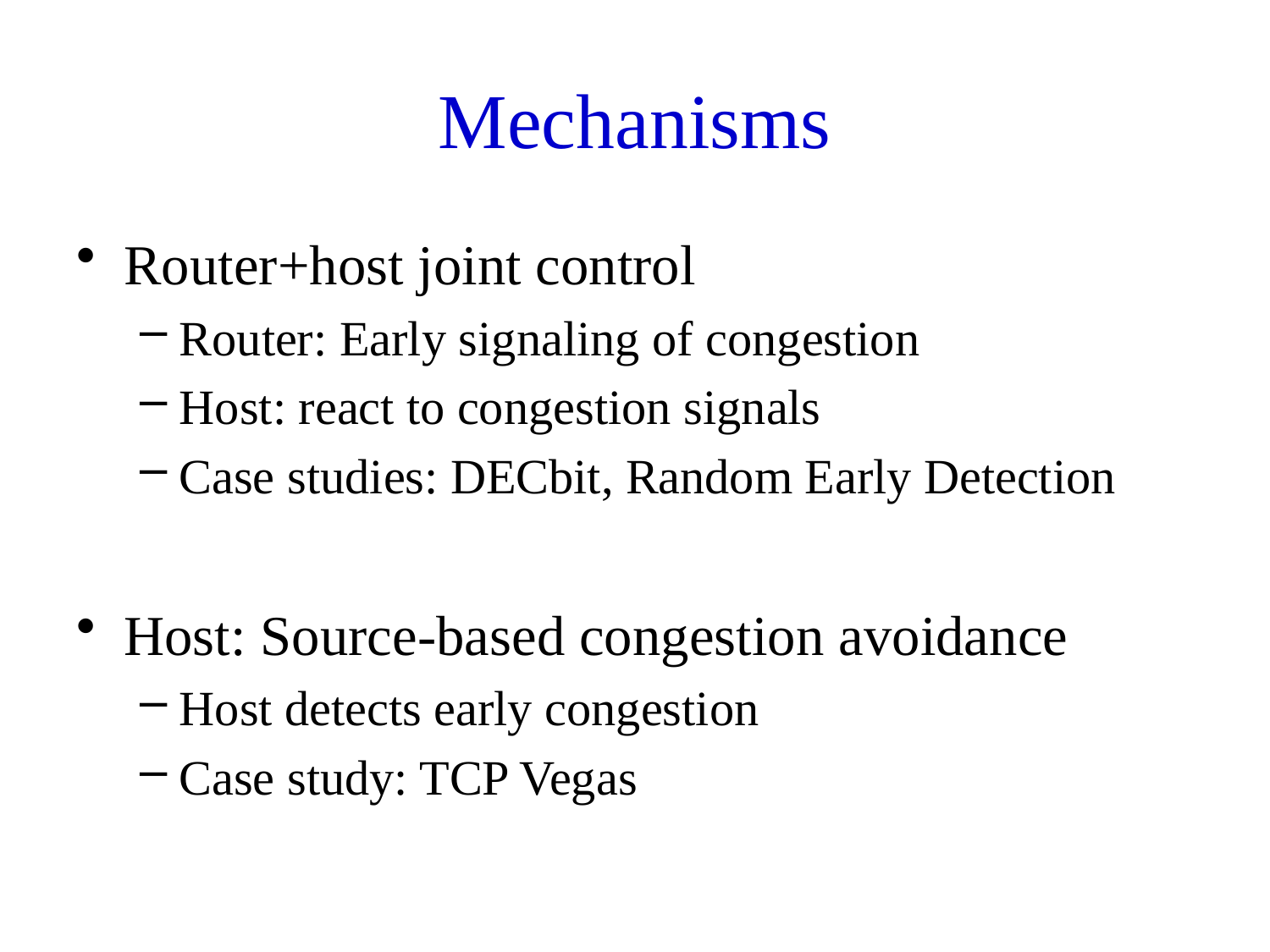

# Mechanisms
Router+host joint control
Router: Early signaling of congestion
Host: react to congestion signals
Case studies: DECbit, Random Early Detection

Host: Source-based congestion avoidance
Host detects early congestion
Case study: TCP Vegas